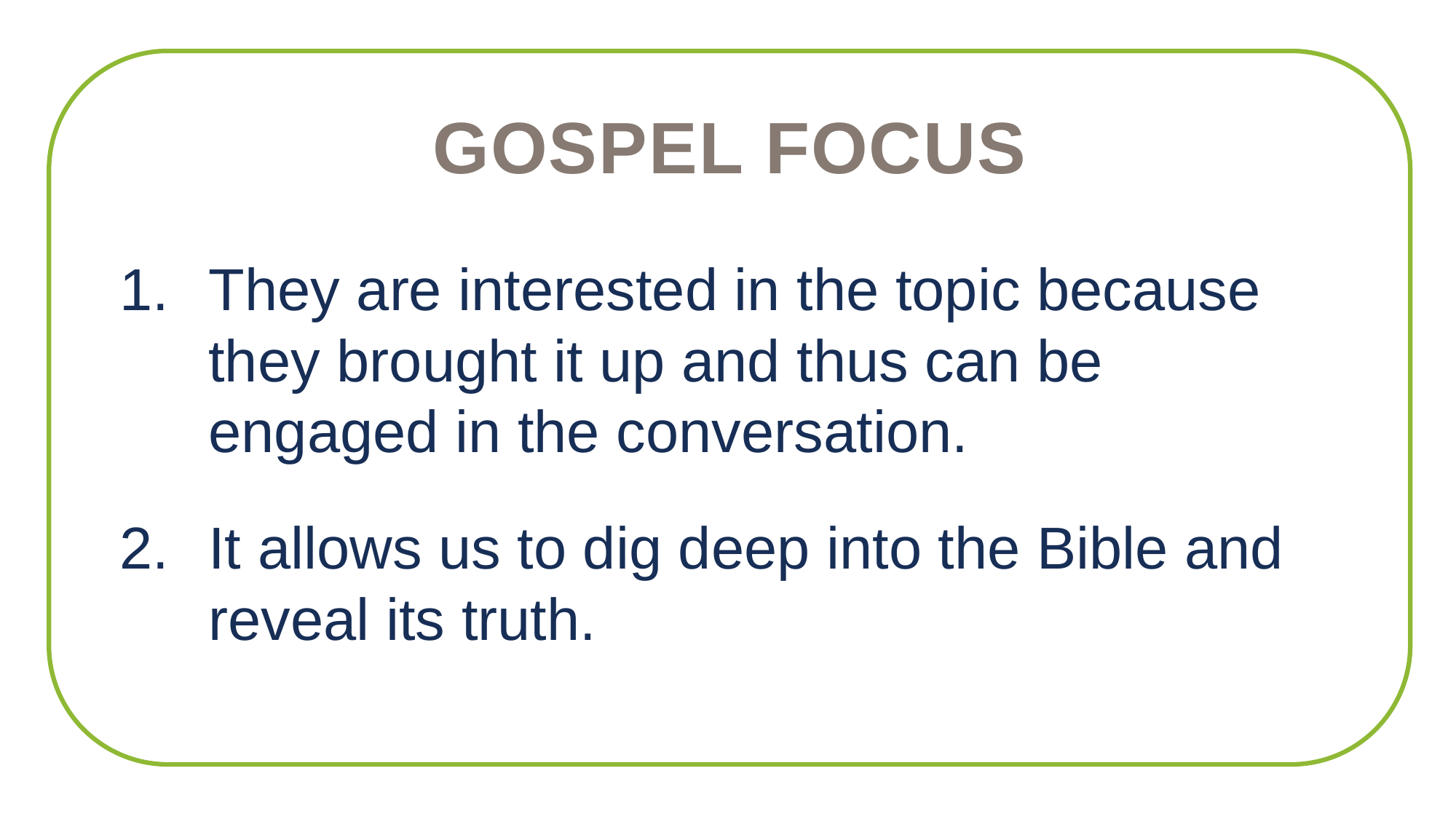

Gospel focus
They are interested in the topic because they brought it up and thus can be engaged in the conversation.
It allows us to dig deep into the Bible and reveal its truth.